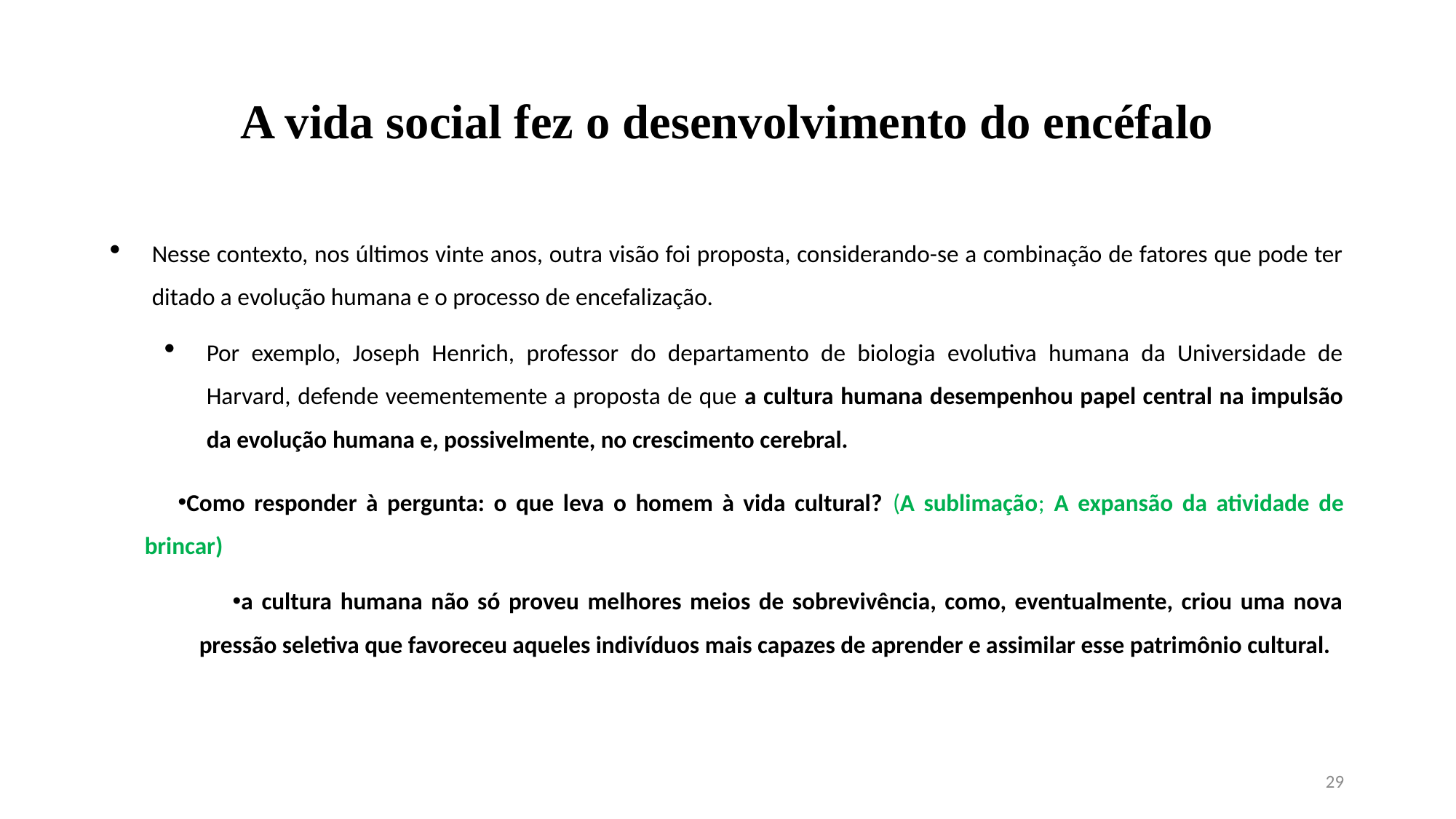

# A vida social fez o desenvolvimento do encéfalo
Nesse contexto, nos últimos vinte anos, outra visão foi proposta, considerando-se a combinação de fatores que pode ter ditado a evolução humana e o processo de encefalização.
Por exemplo, Joseph Henrich, professor do departamento de biologia evolutiva humana da Universidade de Harvard, defende veementemente a proposta de que a cultura humana desempenhou papel central na impulsão da evolução humana e, possivelmente, no crescimento cerebral.
Como responder à pergunta: o que leva o homem à vida cultural? (A sublimação; A expansão da atividade de brincar)
a cultura humana não só proveu melhores meios de sobrevivência, como, eventualmente, criou uma nova pressão seletiva que favoreceu aqueles indivíduos mais capazes de aprender e assimilar esse patrimônio cultural.

29